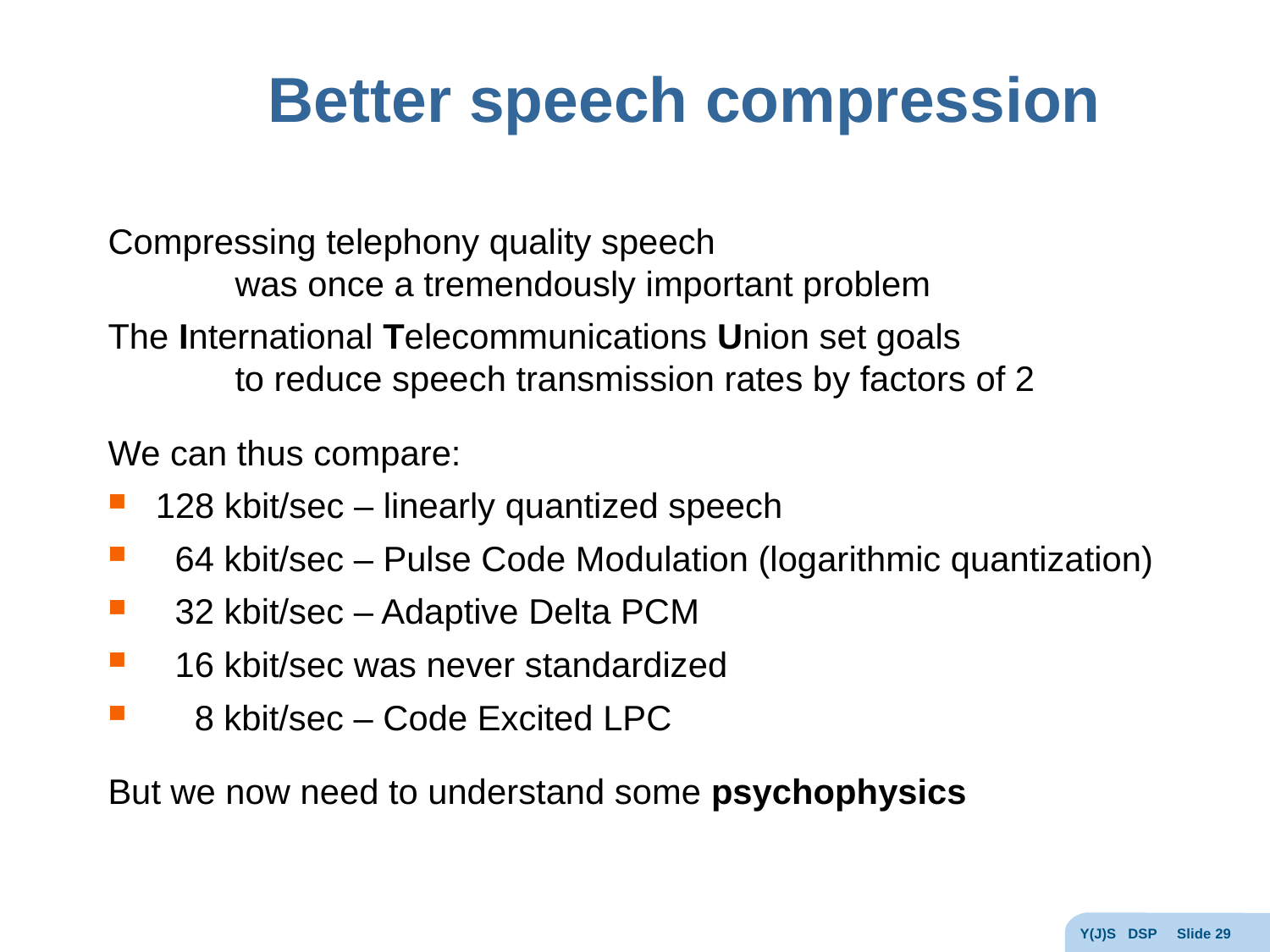

# Better speech compression
Compressing telephony quality speech
	was once a tremendously important problem
The International Telecommunications Union set goals
	to reduce speech transmission rates by factors of 2
We can thus compare:
128 kbit/sec – linearly quantized speech
  64 kbit/sec – Pulse Code Modulation (logarithmic quantization)
  32 kbit/sec – Adaptive Delta PCM
  16 kbit/sec was never standardized
    8 kbit/sec – Code Excited LPC
But we now need to understand some psychophysics
Y(J)S   DSP     Slide 29